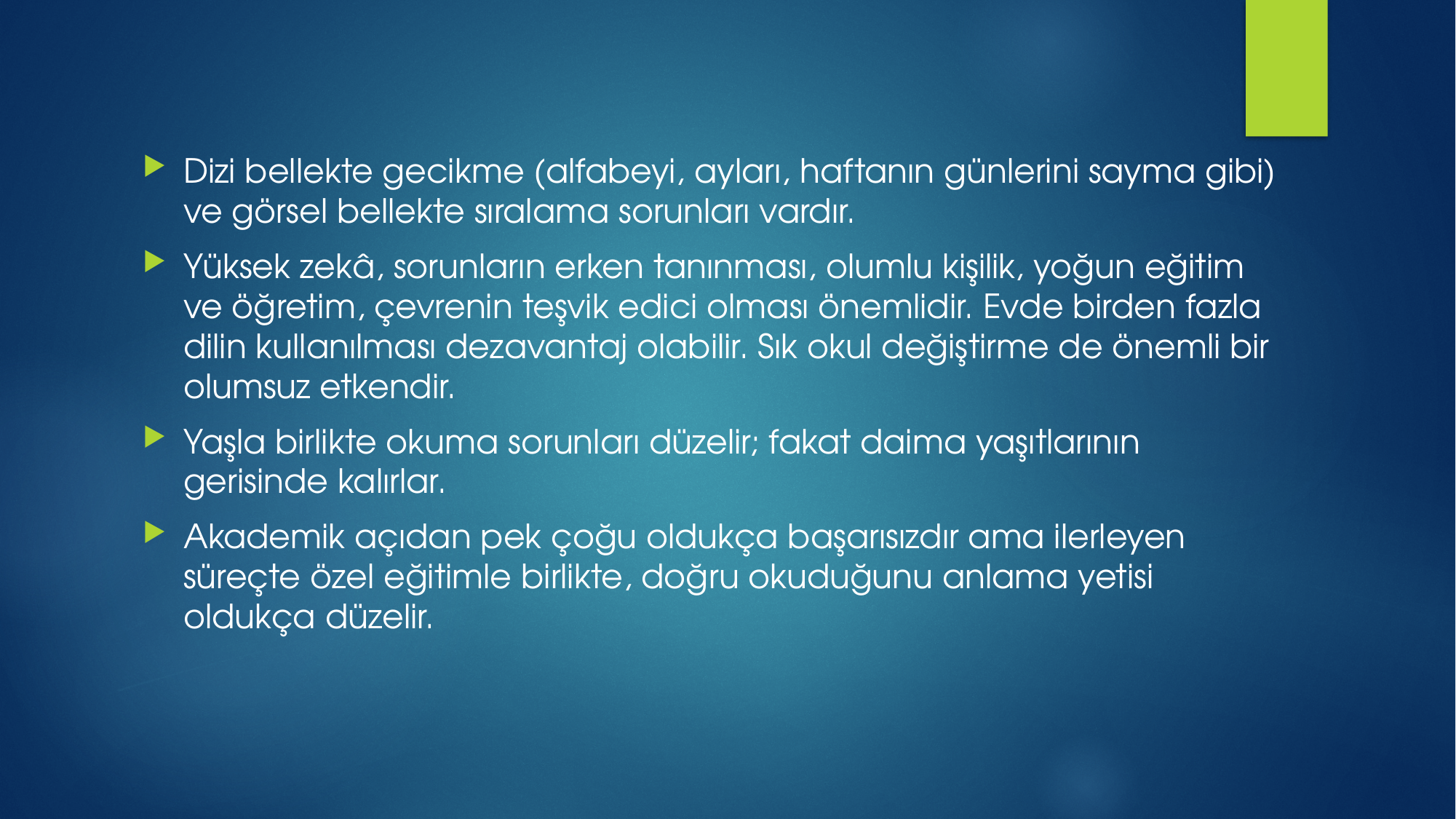

Dizi bellekte gecikme (alfabeyi, ayları, haftanın günlerini sayma gibi) ve görsel bellekte sıralama sorunları vardır.
Yüksek zekâ, sorunların erken tanınması, olumlu kişilik, yoğun eğitim ve öğretim, çevrenin teşvik edici olması önemlidir. Evde birden fazla dilin kullanılması dezavantaj olabilir. Sık okul değiştirme de önemli bir olumsuz etkendir.
Yaşla birlikte okuma sorunları düzelir; fakat daima yaşıtlarının gerisinde kalırlar.
Akademik açıdan pek çoğu oldukça başarısızdır ama ilerleyen süreçte özel eğitimle birlikte, doğru okuduğunu anlama yetisi oldukça düzelir.